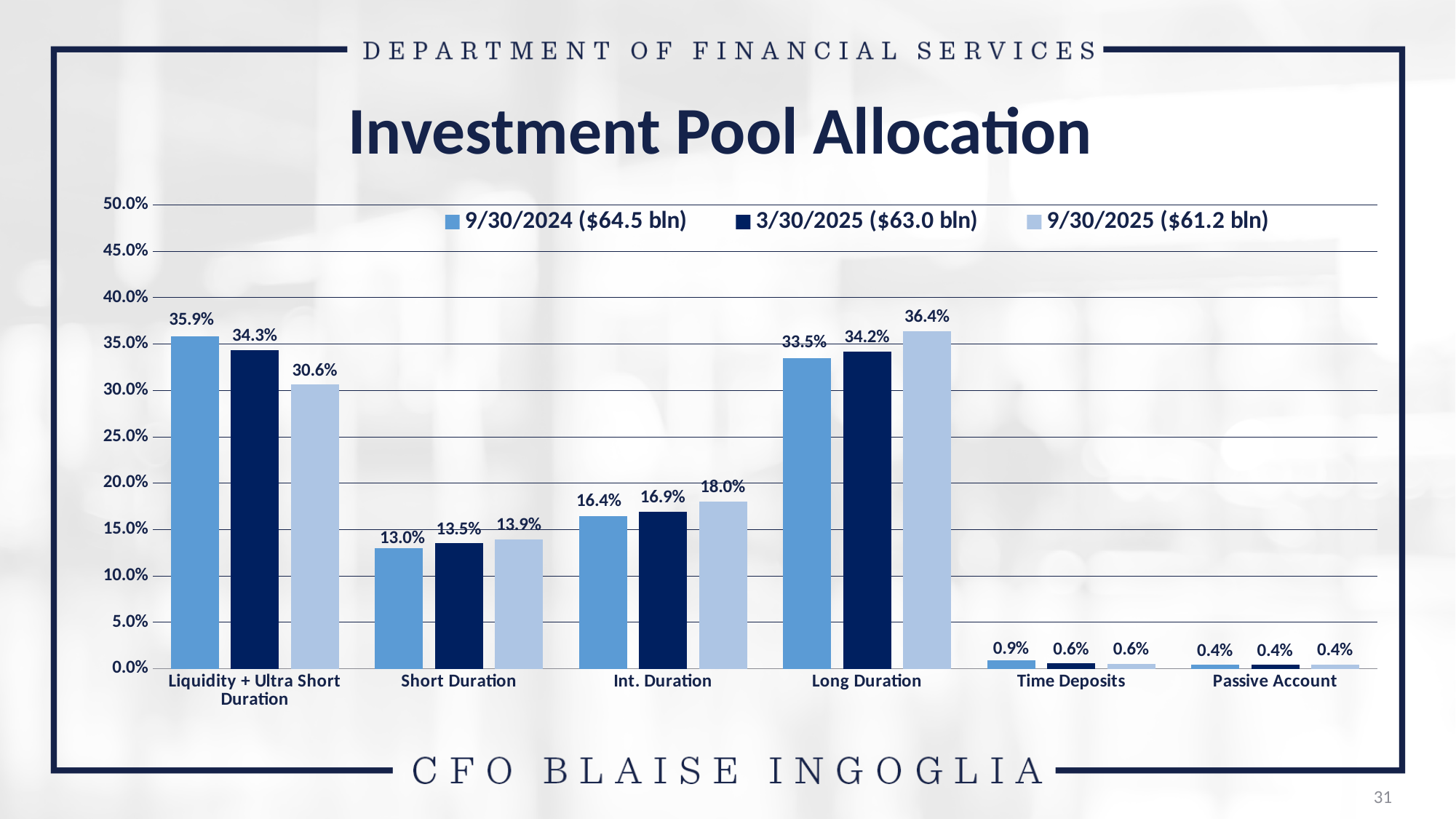

Investment Pool Allocation

### Chart

| Category | 9/30/2024 ($64.5 bln) | 3/30/2025 ($63.0 bln) | 9/30/2025 ($61.2 bln) |
|---|---|---|---|
| Liquidity + Ultra Short Duration | 0.3585 | 0.3434 | 0.3063 |
| Short Duration | 0.1299 | 0.1353 | 0.1394 |
| Int. Duration | 0.1642 | 0.1692 | 0.1802 |
| Long Duration | 0.3345 | 0.342 | 0.364 |
| Time Deposits | 0.0088 | 0.0058 | 0.0056 |
| Passive Account | 0.0041 | 0.0043 | 0.0045 |
31